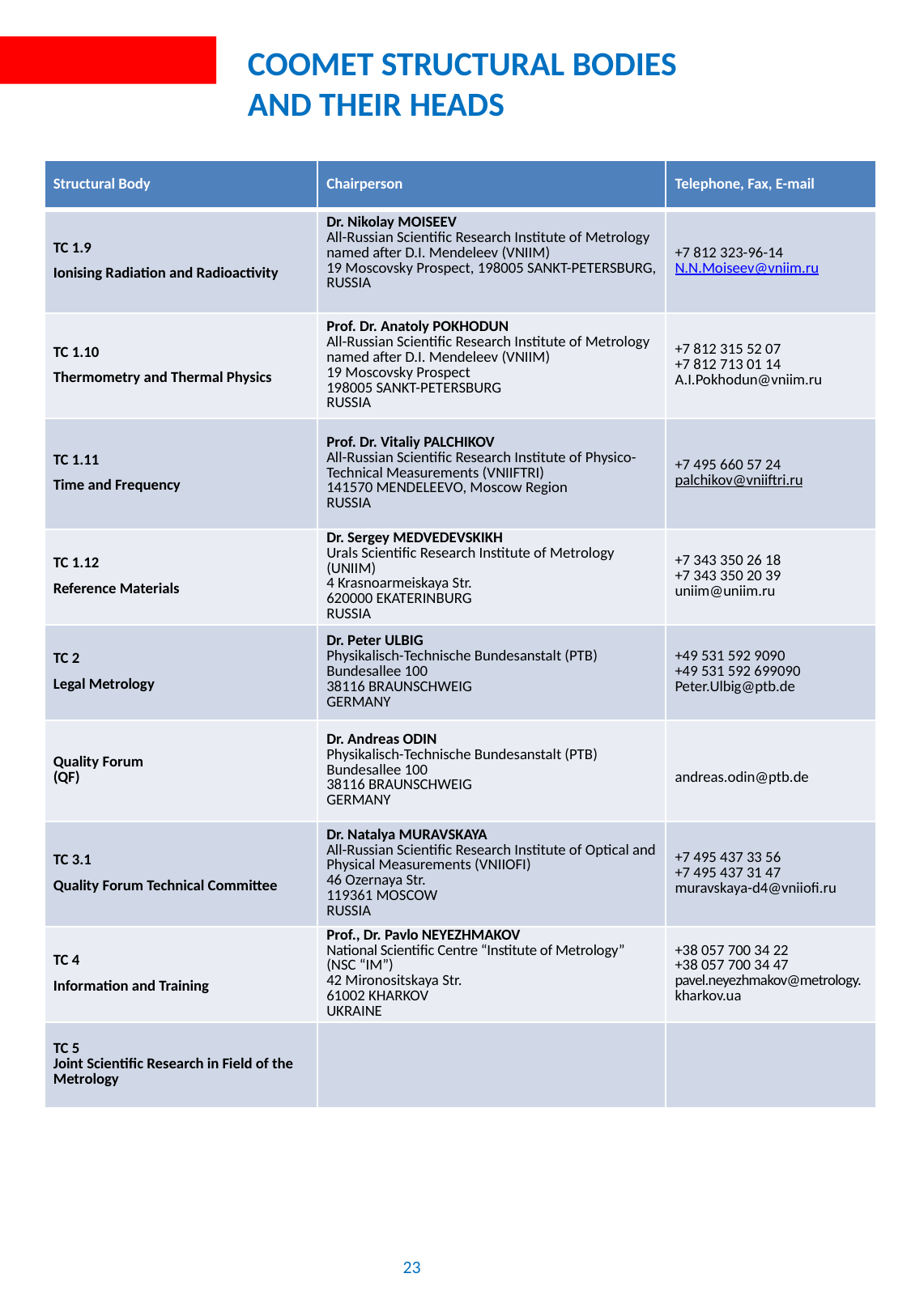

# COOMET STRUCTURAL BODIES and their HEADS
| Structural Body | Chairperson | Telephone, Fax, E-mail |
| --- | --- | --- |
| TC 1.9 Ionising Radiation and Radioactivity | Dr. Nikolay MOISEEV All-Russian Scientific Research Institute of Metrology named after D.I. Mendeleev (VNIIM) 19 Moscovsky Prospect, 198005 SANKT-PETERSBURG, RUSSIA | +7 812 323-96-14 N.N.Moiseev@vniim.ru |
| TC 1.10 Thermometry and Thermal Physics | Prof. Dr. Anatoly Pokhodun All-Russian Scientific Research Institute of Metrology named after D.I. Mendeleev (VNIIM) 19 Moscovsky Prospect 198005 SANKT-PETERSBURG RUSSIA | +7 812 315 52 07 +7 812 713 01 14 A.I.Pokhodun@vniim.ru |
| TC 1.11 Time and Frequency | Prof. Dr. Vitaliy Palchikov All-Russian Scientific Research Institute of Physico-Technical Measurements (VNIIFTRI) 141570 MENDELEEVO, Moscow Region RUSSIA | +7 495 660 57 24 palchikov@vniiftri.ru |
| TC 1.12 Reference Materials | Dr. Sergey MEDVEDEVSKIKH Urals Scientific Research Institute of Metrology (UNIIM) 4 Krasnoarmeiskaya Str. 620000 EKATERINBURG RUSSIA | +7 343 350 26 18 +7 343 350 20 39 uniim@uniim.ru |
| TC 2 Legal Metrology | Dr. Peter ULBIG Physikalisch-Technische Bundesanstalt (PTB) Bundesallee 100 38116 BRAUNSCHWEIG GERMANY | +49 531 592 9090 +49 531 592 699090 Peter.Ulbig@ptb.de |
| Quality Forum (QF) | Dr. Andreas ODIN Physikalisch-Technische Bundesanstalt (PTB) Bundesallee 100 38116 BRAUNSCHWEIG GERMANY | andreas.odin@ptb.de |
| TC 3.1 Quality Forum Technical Committee | Dr. Natalya MURAVSKAYA All-Russian Scientific Research Institute of Optical and Physical Measurements (VNIIOFI) 46 Ozernaya Str. 119361 MOSCOW RUSSIA | +7 495 437 33 56 +7 495 437 31 47 muravskaya-d4@vniiofi.ru |
| TC 4 Information and Training | Prof., Dr. Pavlo Neyezhmakov National Scientific Centre “Institute of Metrology” (NSC “IM”) 42 Mironositskaya Str. 61002 KHARKOV UKRAINE | +38 057 700 34 22 +38 057 700 34 47 pavel.neyezhmakov@metrology. kharkov.ua |
| TC 5 Joint Scientific Research in Field of the Metrology |  |  |